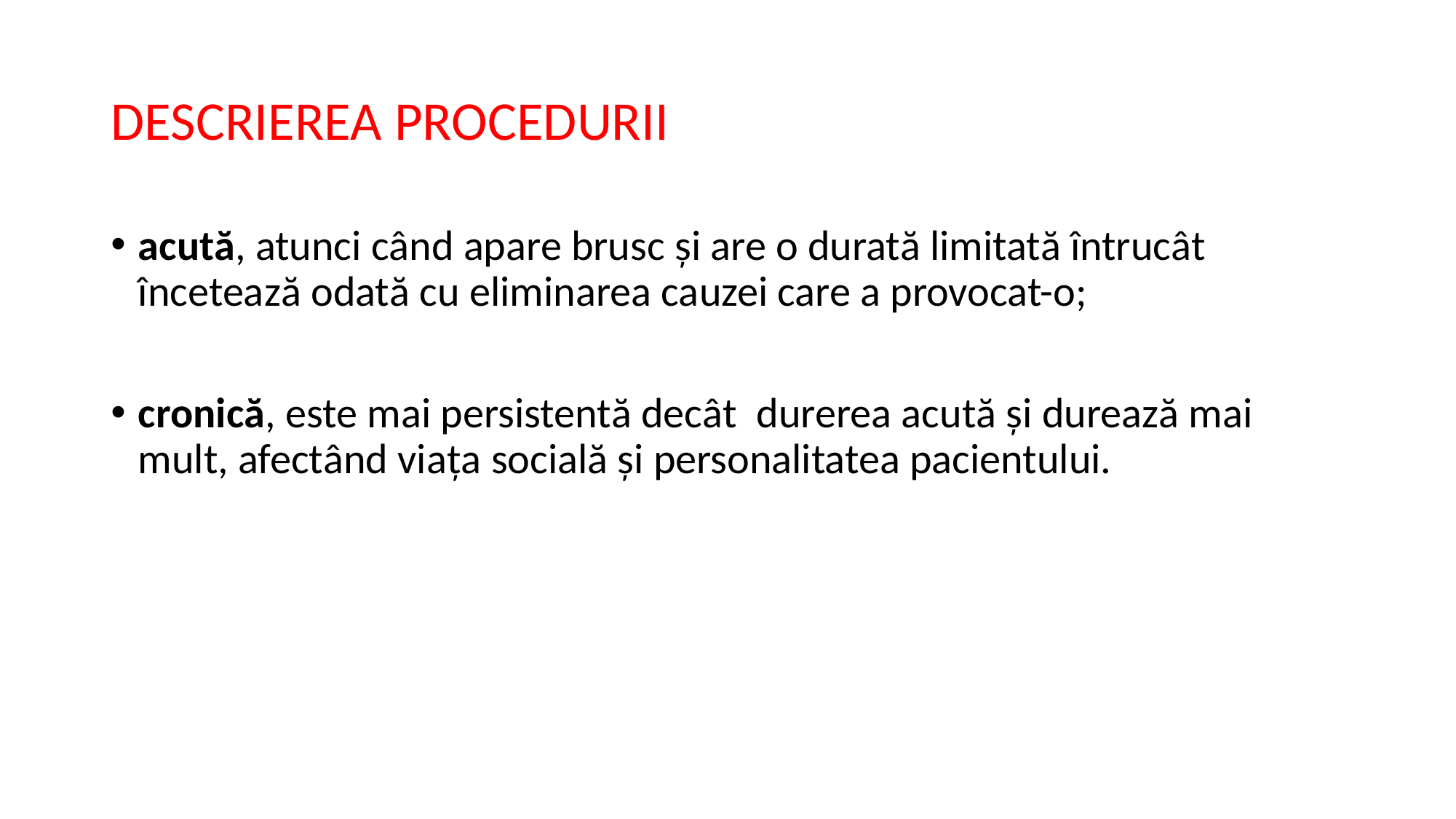

# Descrierea PROCEDURII
acută, atunci când apare brusc și are o durată limitată întrucât încetează odată cu eliminarea cauzei care a provocat-o;

cronică, este mai persistentă decât  durerea acută și durează mai mult, afectând viața socială și personalitatea pacientului.